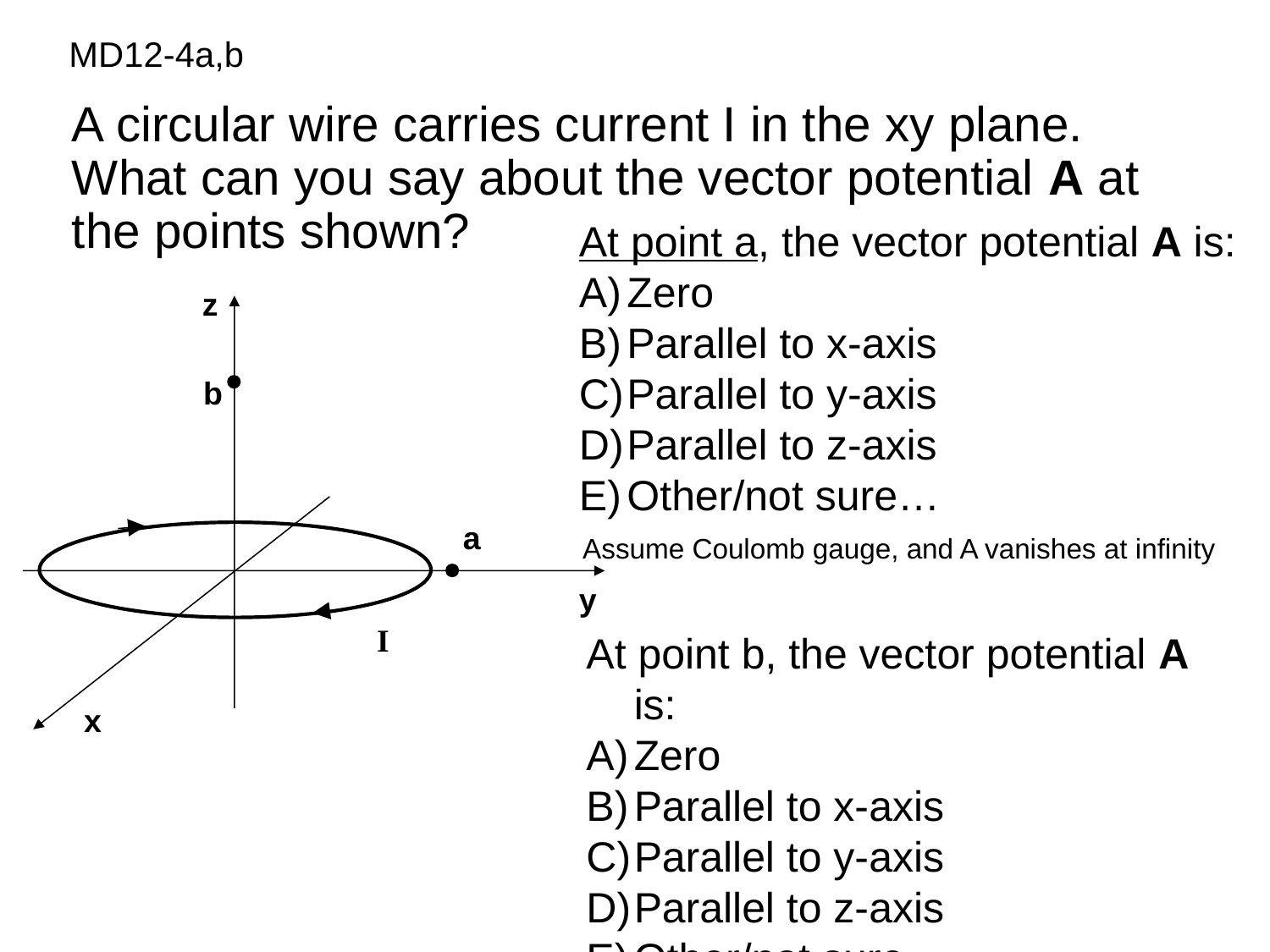

MD12-4a,b
A circular wire carries current I in the xy plane.  What can you say about the vector potential A at the points shown?
At point a, the vector potential A is:
Zero
Parallel to x-axis
Parallel to y-axis
Parallel to z-axis
Other/not sure…
z

b

a

y

x
Assume Coulomb gauge, and A vanishes at infinity
I
At point b, the vector potential A is:
Zero
Parallel to x-axis
Parallel to y-axis
Parallel to z-axis
Other/not sure